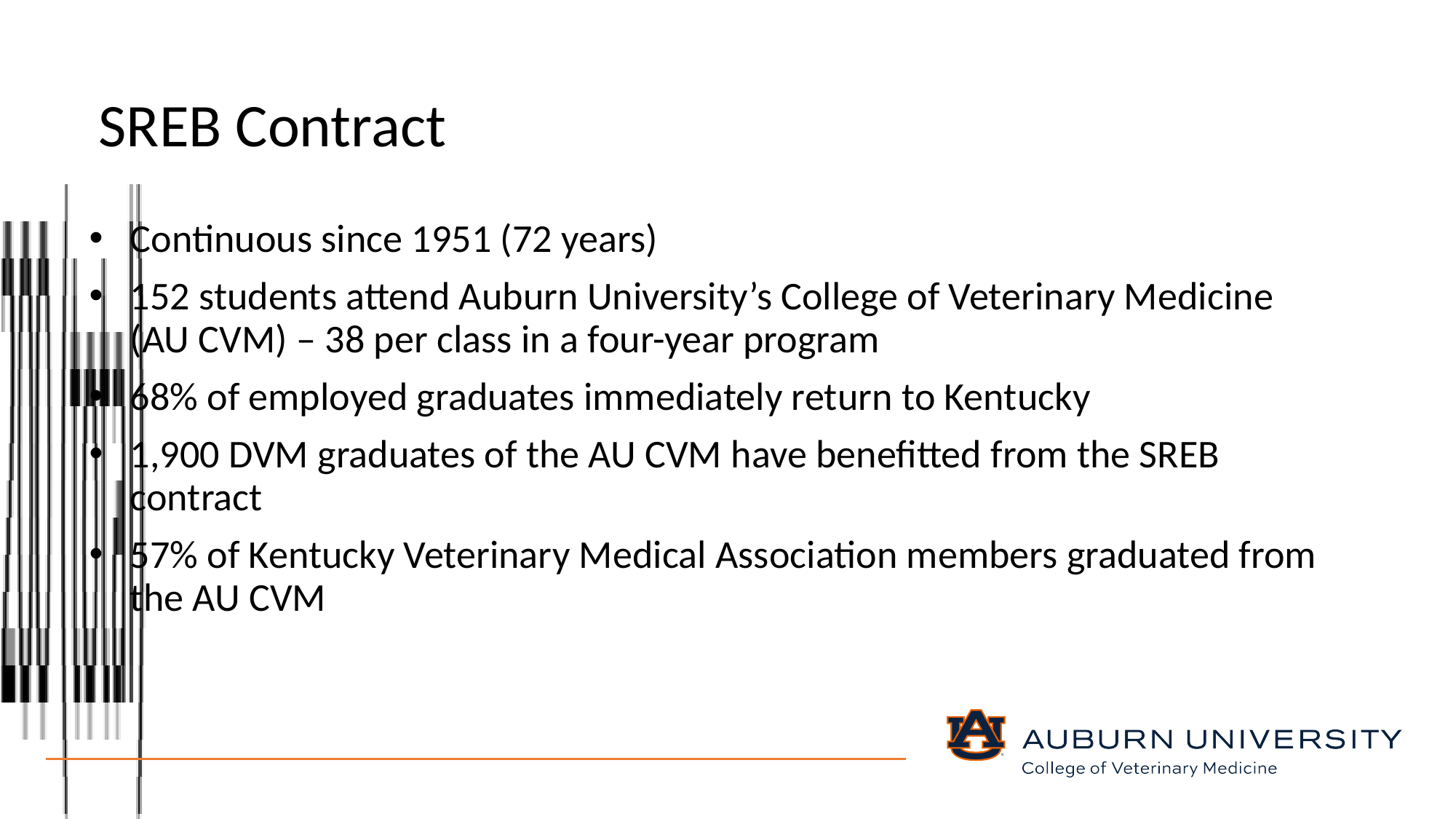

# SREB Contract
Continuous since 1951 (72 years)​
152 students attend Auburn University’s College of Veterinary Medicine (AU CVM) – 38 per class in a four-year program​
68% of employed graduates immediately return to Kentucky​
1,900 DVM graduates of the AU CVM have benefitted from the SREB contract ​
57% of Kentucky Veterinary Medical Association members graduated from the AU CVM